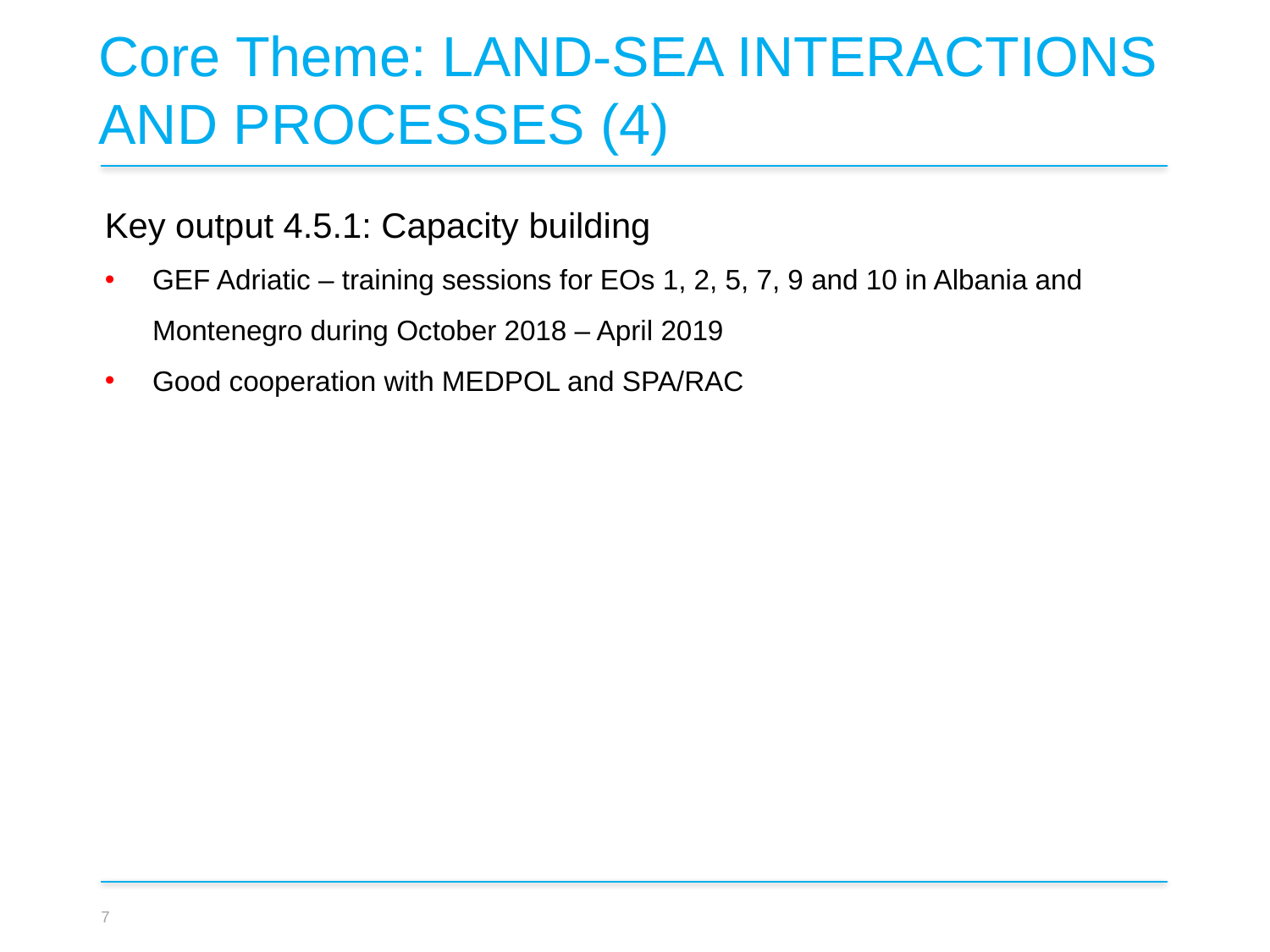

Core Theme: LAND-SEA INTERACTIONS AND PROCESSES (4)

Key output 4.5.1: Capacity building
GEF Adriatic – training sessions for EOs 1, 2, 5, 7, 9 and 10 in Albania and Montenegro during October 2018 – April 2019
Good cooperation with MEDPOL and SPA/RAC

7